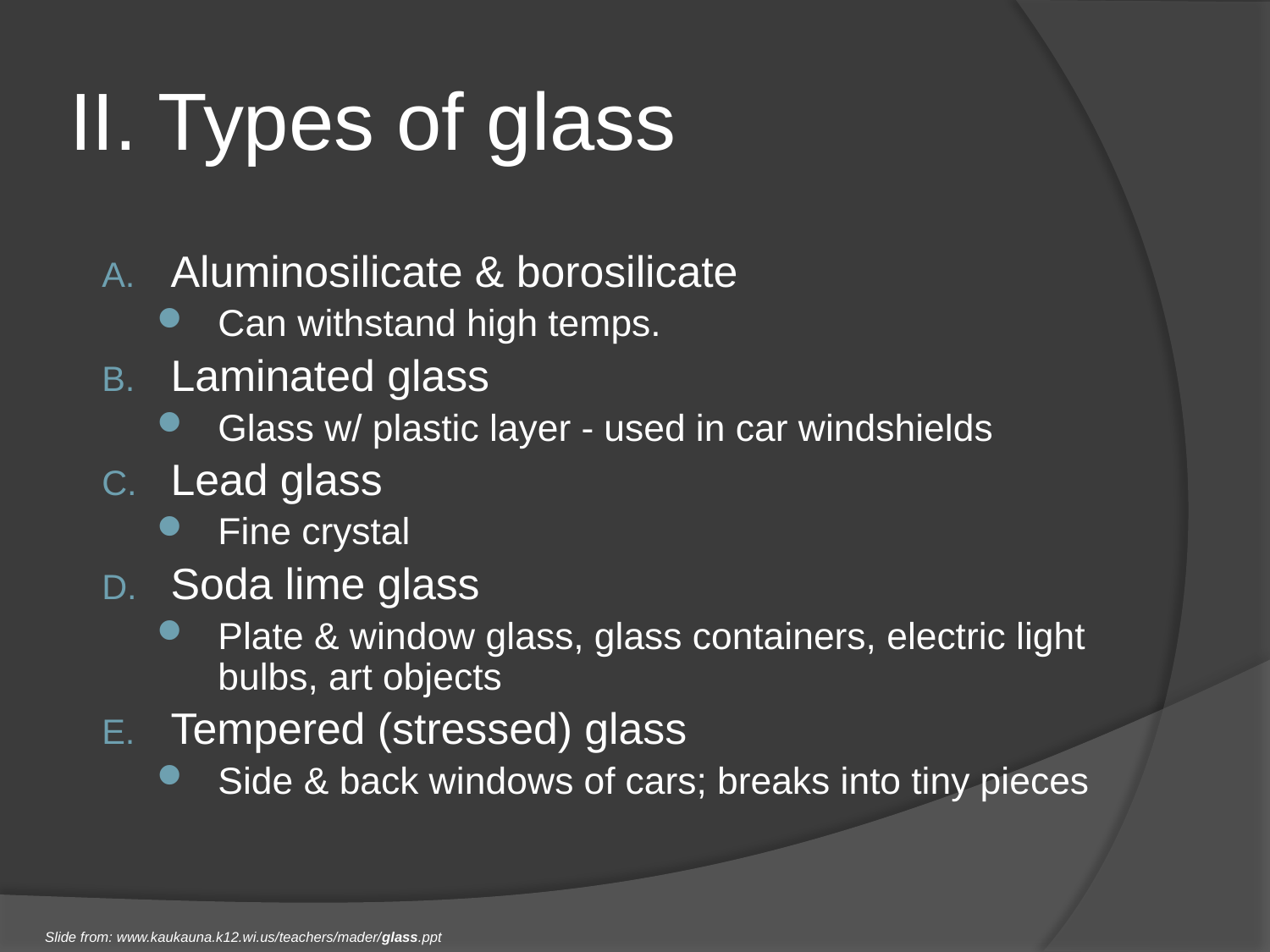

# II. Types of glass
Aluminosilicate & borosilicate
Can withstand high temps.
Laminated glass
Glass w/ plastic layer - used in car windshields
Lead glass
Fine crystal
Soda lime glass
Plate & window glass, glass containers, electric light bulbs, art objects
Tempered (stressed) glass
Side & back windows of cars; breaks into tiny pieces
Slide from: www.kaukauna.k12.wi.us/teachers/mader/glass.ppt